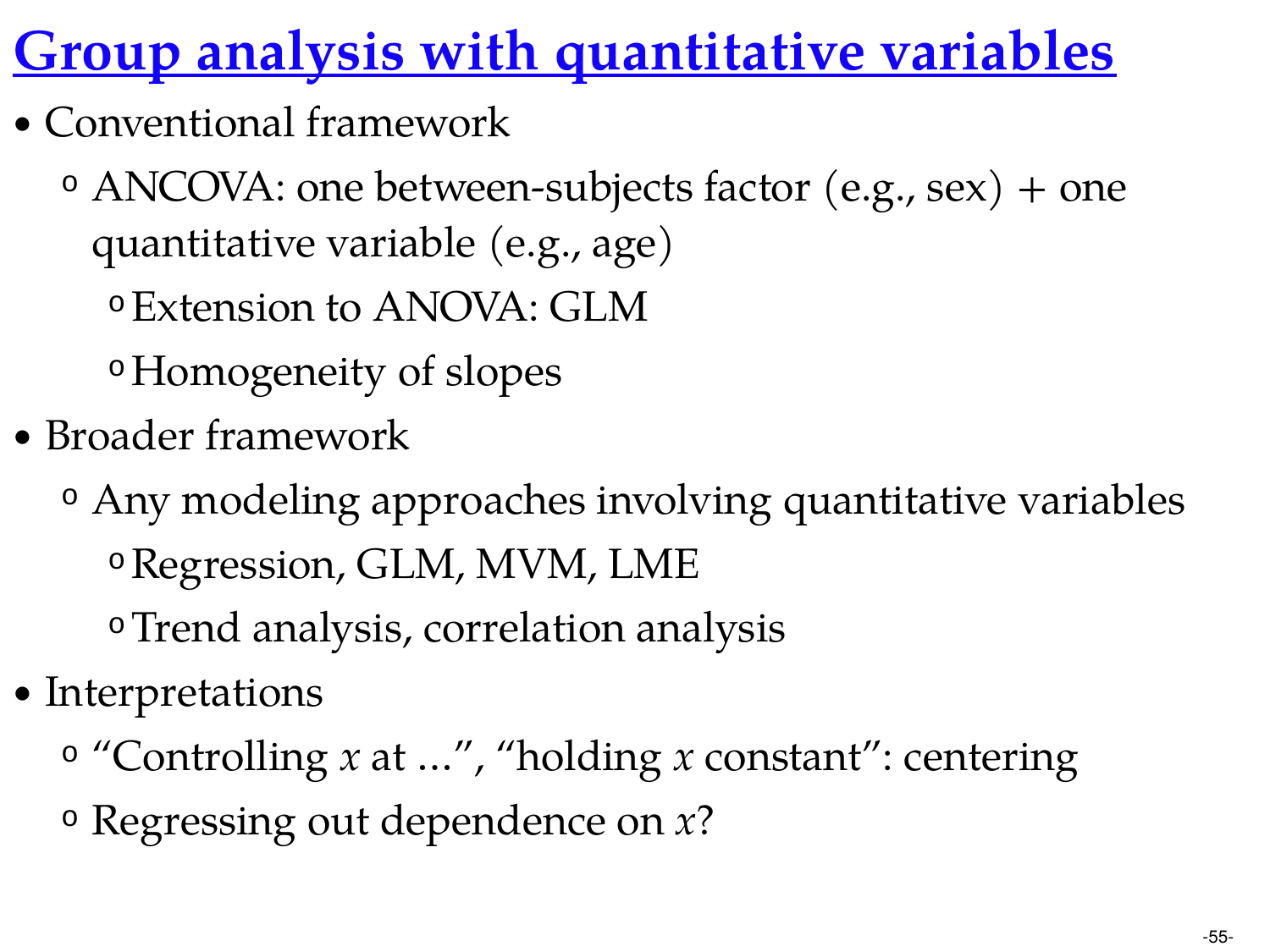

Group analysis with quantitative variables
Conventional framework
ANCOVA: one between-subjects factor (e.g., sex) + one quantitative variable (e.g., age)
Extension to ANOVA: GLM
Homogeneity of slopes
Broader framework
Any modeling approaches involving quantitative variables
Regression, GLM, MVM, LME
Trend analysis, correlation analysis
Interpretations
“Controlling x at …”, “holding x constant”: centering
Regressing out dependence on x?